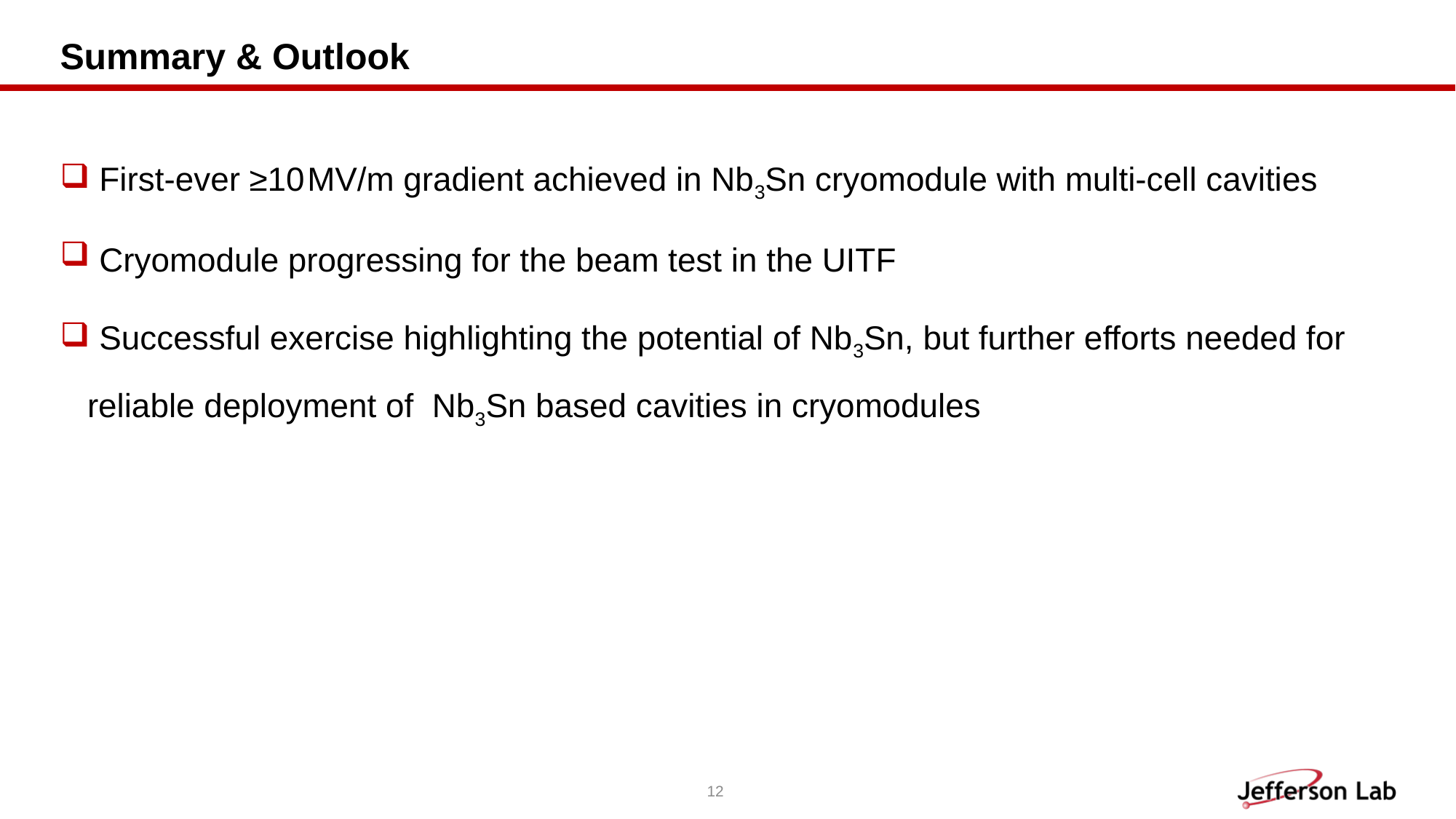

# Summary & Outlook
 First-ever ≥10 MV/m gradient achieved in Nb3Sn cryomodule with multi-cell cavities
 Cryomodule progressing for the beam test in the UITF
 Successful exercise highlighting the potential of Nb3Sn, but further efforts needed for reliable deployment of  Nb3Sn based cavities in cryomodules
12